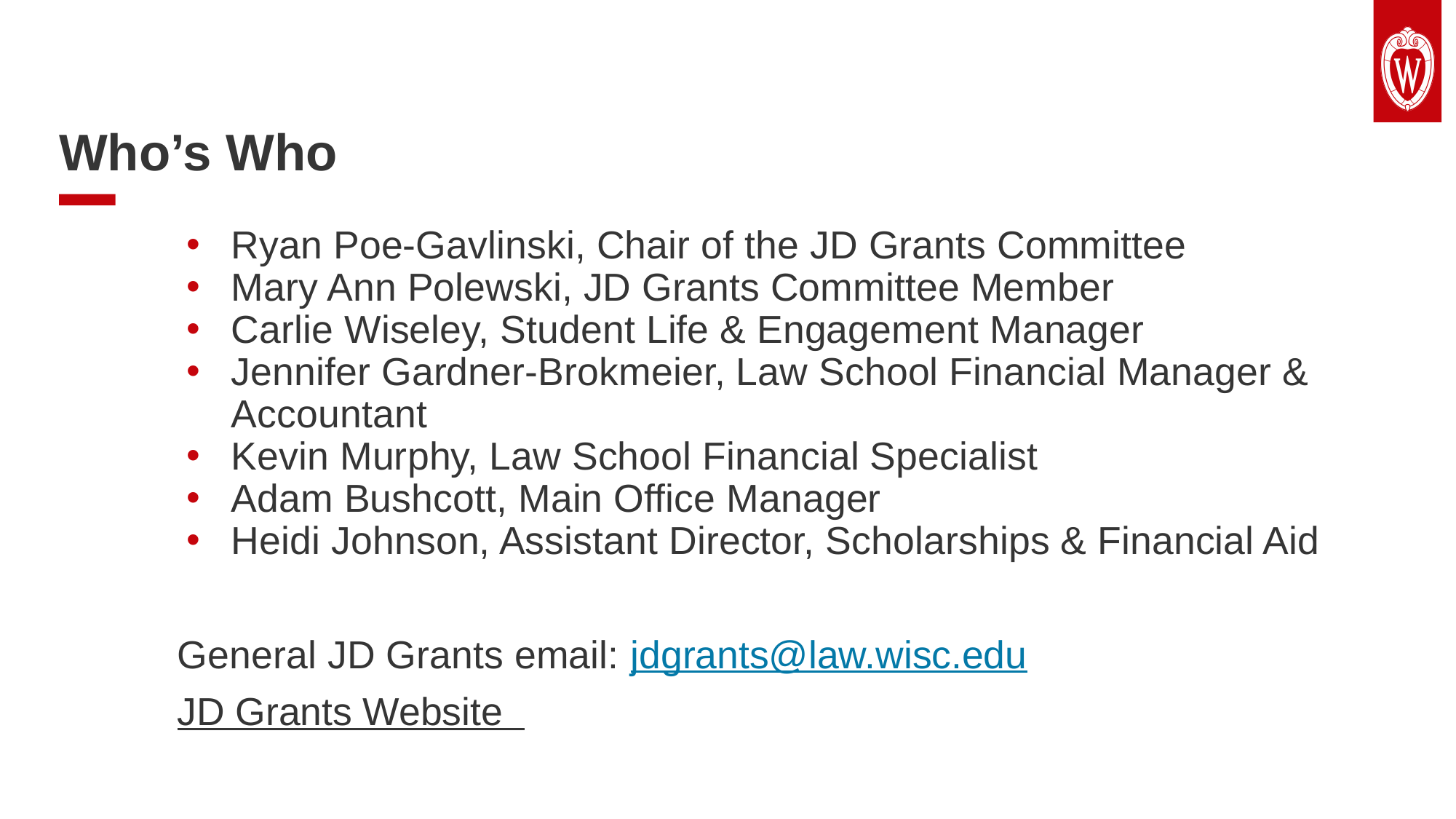

# Who’s Who
Ryan Poe-Gavlinski, Chair of the JD Grants Committee
Mary Ann Polewski, JD Grants Committee Member
Carlie Wiseley, Student Life & Engagement Manager
Jennifer Gardner-Brokmeier, Law School Financial Manager & Accountant
Kevin Murphy, Law School Financial Specialist
Adam Bushcott, Main Office Manager
Heidi Johnson, Assistant Director, Scholarships & Financial Aid

General JD Grants email: jdgrants@law.wisc.edu
JD Grants Website